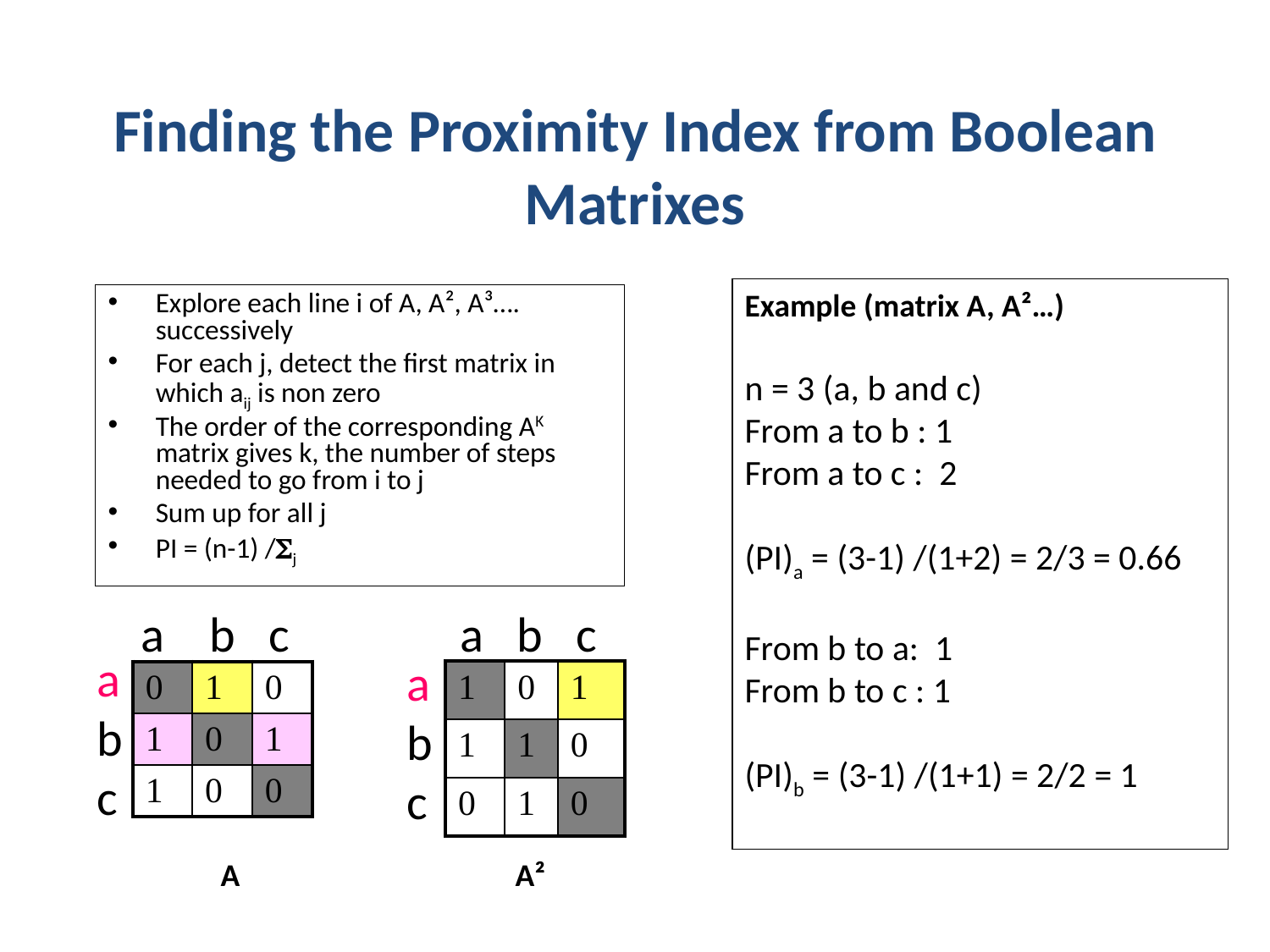

# Finding the Proximity Index from Boolean Matrixes
Example (matrix A, A²…)

n = 3 (a, b and c)
From a to b : 1
From a to c :  2

(PI)a = (3-1) /(1+2) = 2/3 = 0.66

From b to a:  1
From b to c : 1

(PI)b = (3-1) /(1+1) = 2/2 = 1

Explore each line i of A, A², A³…. successively
For each j, detect the first matrix in which aij is non zero
The order of the corresponding AK matrix gives k, the number of steps needed to go from i to j
Sum up for all j
PI = (n-1) /Σj
a    b   c
a   b   c
a
b
c
a
b
c
| 1 | 0 | 1 |
| --- | --- | --- |
| 1 | 1 | 0 |
| 0 | 1 | 0 |
| 0 | 1 | 0 |
| --- | --- | --- |
| 1 | 0 | 1 |
| 1 | 0 | 0 |
A
A²